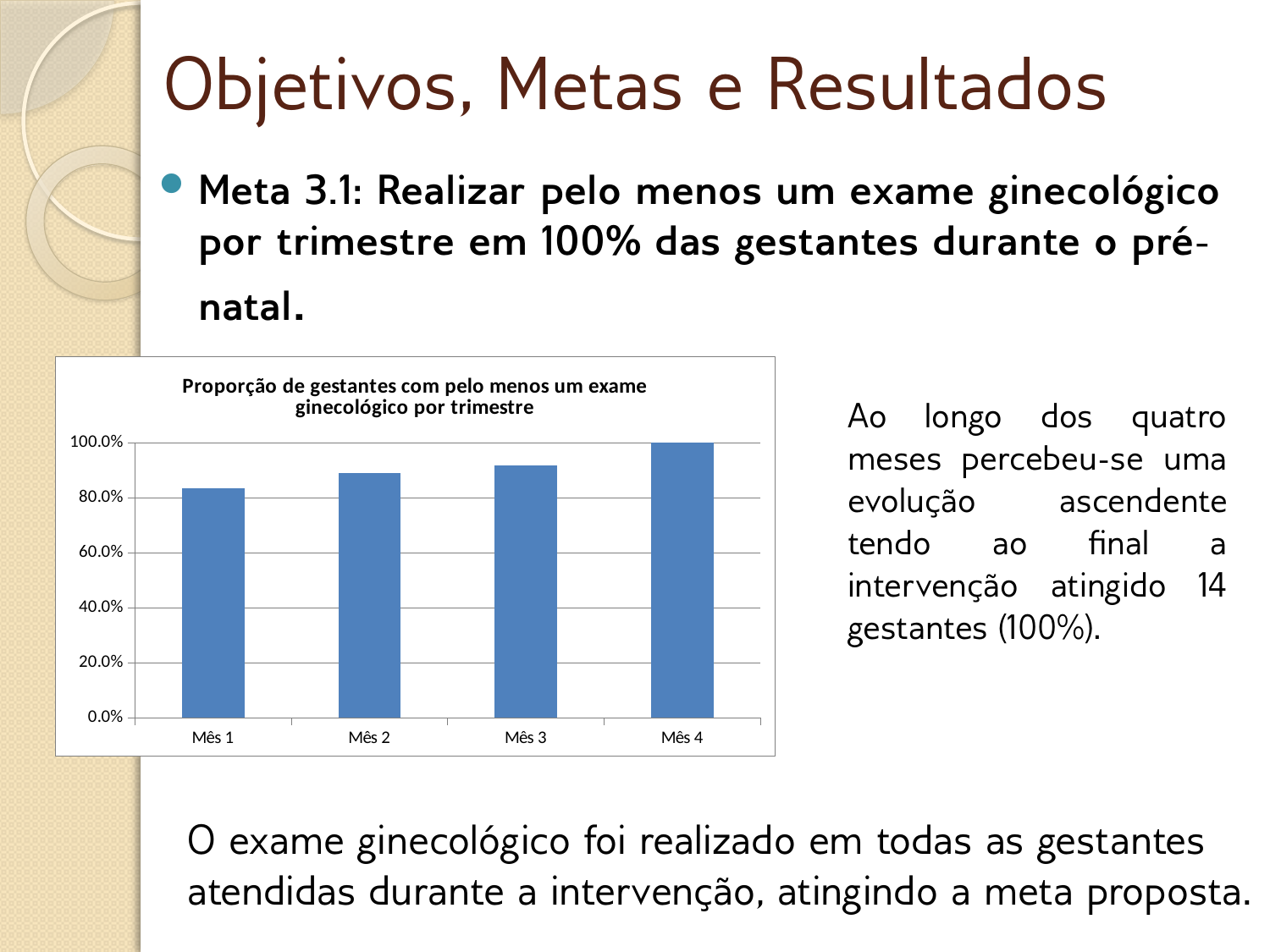

# Objetivos, Metas e Resultados
Meta 3.1: Realizar pelo menos um exame ginecológico por trimestre em 100% das gestantes durante o pré-natal.

### Chart:

| Category | Proporção de gestantes com pelo menos um exame ginecológico por trimestre |
|---|---|
| Mês 1 | 0.8333333333333337 |
| Mês 2 | 0.8888888888888888 |
| Mês 3 | 0.9166666666666665 |
| Mês 4 | 1.0 |
Ao longo dos quatro meses percebeu-se uma evolução ascendente tendo ao final a intervenção atingido 14 gestantes (100%).
O exame ginecológico foi realizado em todas as gestantes atendidas durante a intervenção, atingindo a meta proposta.